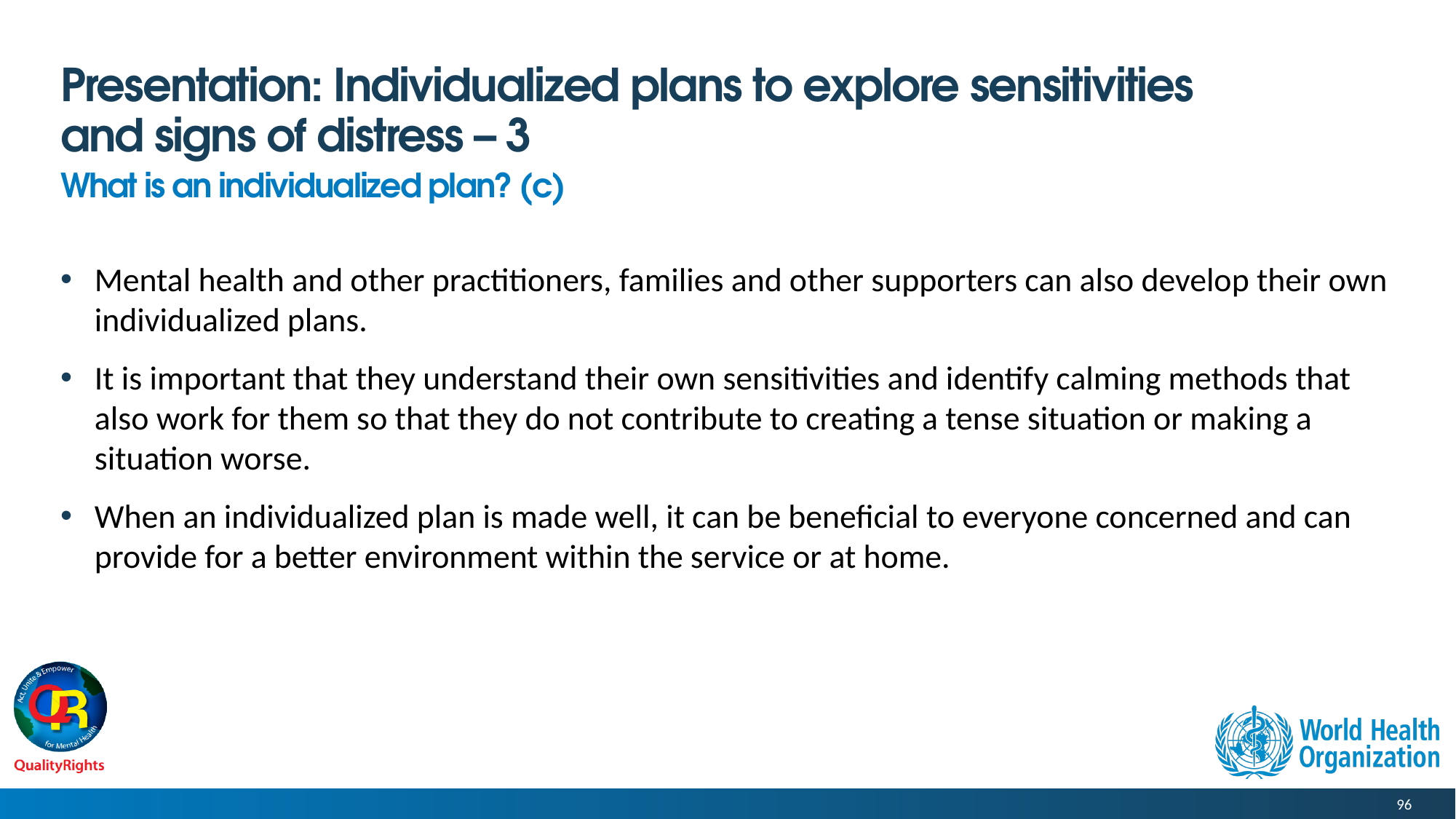

# Presentation: Individualized plans to explore sensitivities and signs of distress – 3
What is an individualized plan? (c)
Mental health and other practitioners, families and other supporters can also develop their own individualized plans.
It is important that they understand their own sensitivities and identify calming methods that also work for them so that they do not contribute to creating a tense situation or making a situation worse.
When an individualized plan is made well, it can be beneficial to everyone concerned and can provide for a better environment within the service or at home.